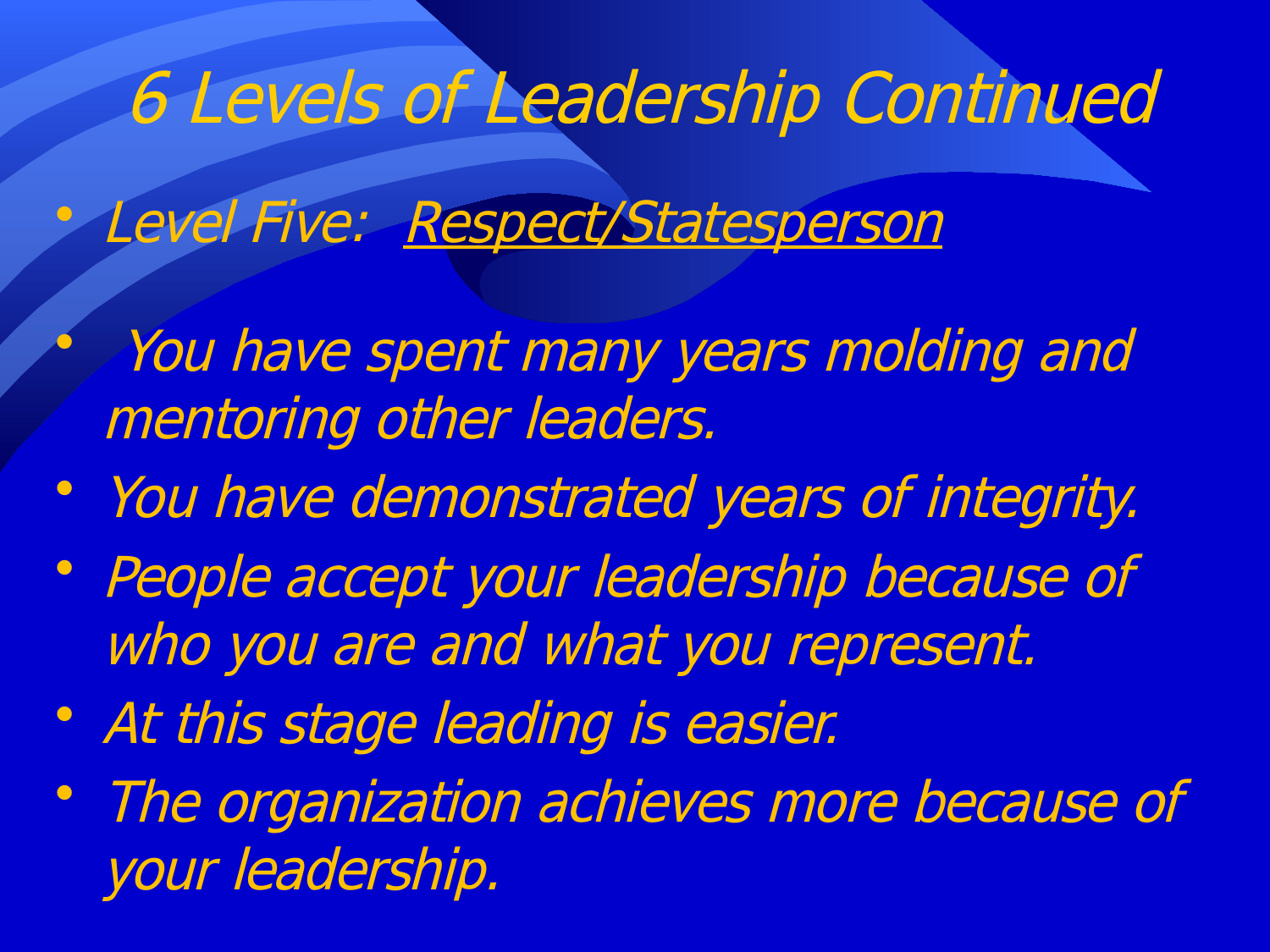

# 6 Levels of Leadership Continued
Level Five:  Respect/Statesperson

 You have spent many years molding and mentoring other leaders.
You have demonstrated years of integrity.
People accept your leadership because of who you are and what you represent.
At this stage leading is easier.
The organization achieves more because of your leadership.